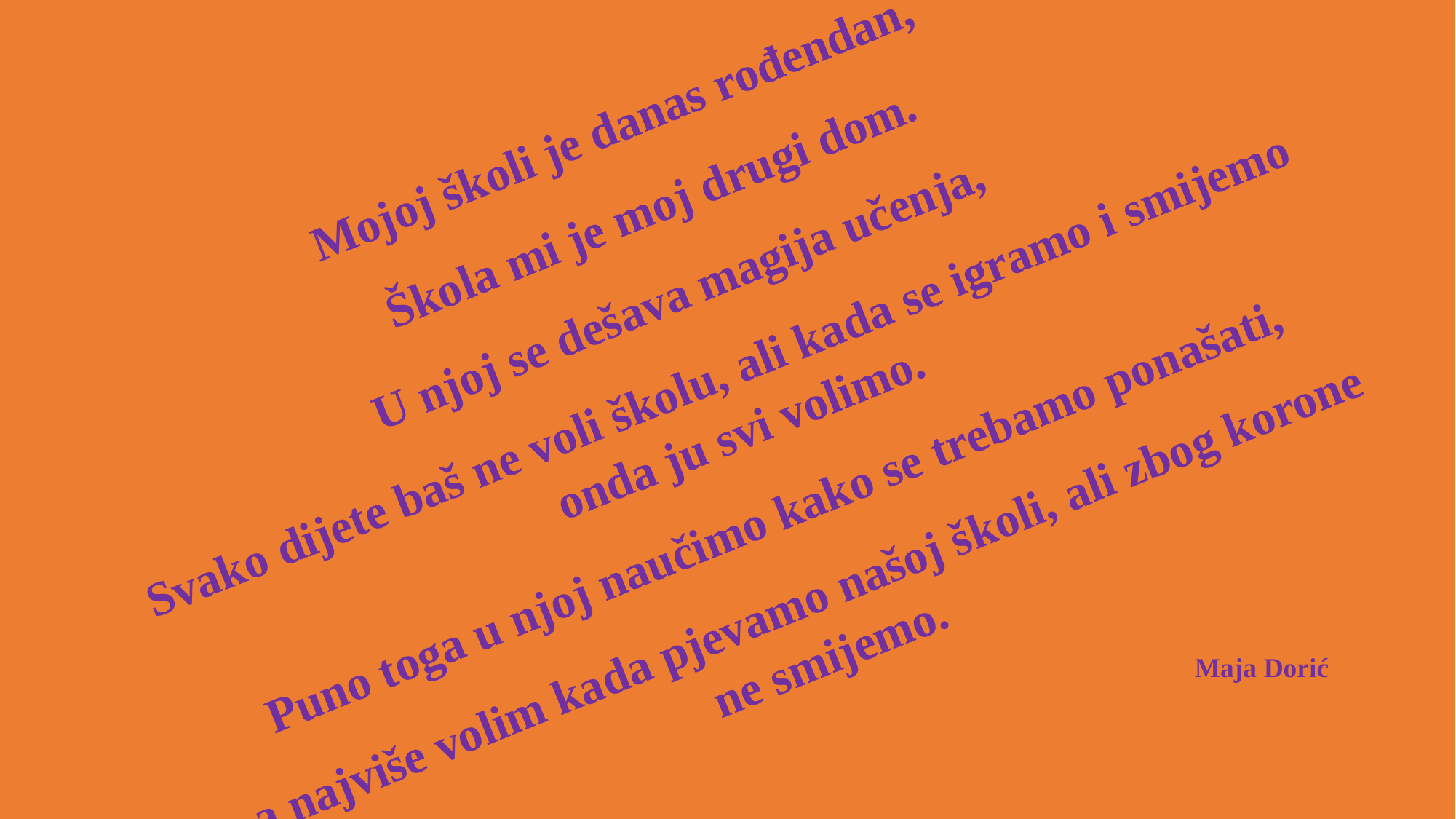

Mojoj školi je danas rođendan,
Škola mi je moj drugi dom.
U njoj se dešava magija učenja,
Svako dijete baš ne voli školu, ali kada se igramo i smijemo onda ju svi volimo.
Puno toga u njoj naučimo kako se trebamo ponašati,
a najviše volim kada pjevamo našoj školi, ali zbog korone ne smijemo.

Maja Dorić